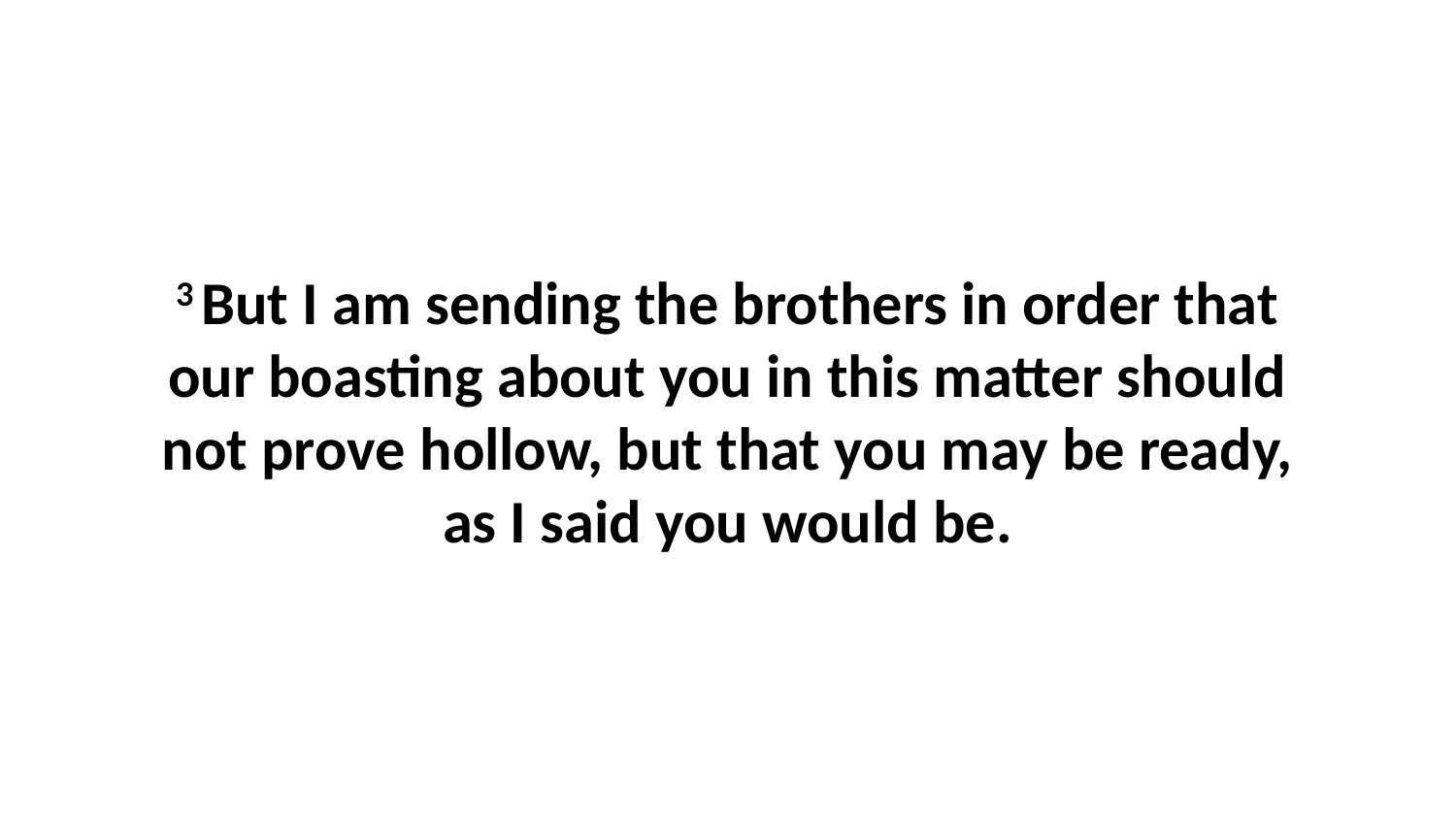

3 But I am sending the brothers in order that our boasting about you in this matter should not prove hollow, but that you may be ready, as I said you would be.